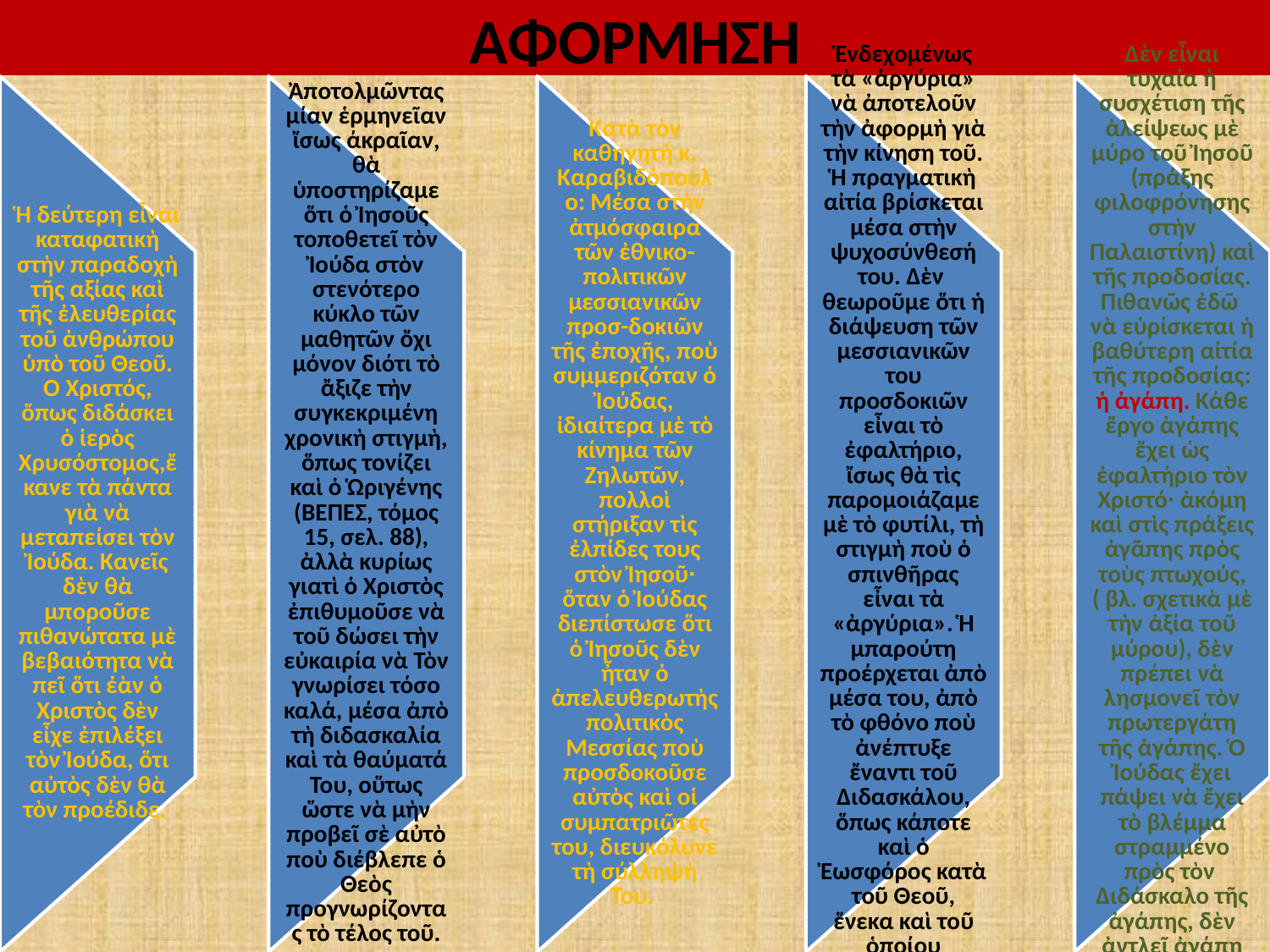

# ΑΦΟΡΜΗΣΗ
Ἡ δεύτερη εἶναι καταφατικὴ στὴν παραδοχὴ τῆς αξίας καὶ τῆς ἐλευθερίας τοῦ ἀνθρώπου ὑπὸ τοῦ Θεοῦ. Ὁ Χριστός, ὅπως διδάσκει ὁ ἱερὸς Χρυσόστομος,ἔκανε τὰ πάντα γιὰ νὰ μεταπείσει τὸν Ἰούδα. Κανεῖς δὲν θὰ μποροῦσε πιθανώτατα μὲ βεβαιότητα νὰ πεῖ ὅτι ἐὰν ὁ Χριστὸς δὲν εἶχε ἐπιλέξει τὸν Ἰούδα, ὅτι αὐτὸς δὲν θὰ τὸν προέδιδε.
Ἀποτολμῶντας μίαν ἑρμηνεῖαν ἴσως άκραῖαν, θὰ ὑποστηρίζαμε ὅτι ὁ Ἰησοῦς τοποθετεῖ τὸν Ἰούδα στὸν στενότερο κύκλο τῶν μαθητῶν ὄχι μόνον διότι τὸ ἄξιζε τὴν συγκεκριμένη χρονικὴ στιγμὴ, ὅπως τονίζει καὶ ὁ Ὡριγένης (ΒΕΠΕΣ, τόμος 15, σελ. 88), ἀλλὰ κυρίως γιατὶ ὁ Χριστὸς ἐπιθυμοῦσε νὰ τοῦ δώσει τὴν εὐκαιρία νὰ Τὸν γνωρίσει τόσο καλά, μέσα ἀπὸ τὴ διδασκαλία καὶ τὰ θαύματά Του, οὕτως ὥστε νὰ μὴν προβεῖ σὲ αὐτὸ ποὺ διέβλεπε ὁ Θεὸς προγνωρίζοντας τὸ τέλος τοῦ.
Κατὰ τὸν καθηγητὴ κ. Καραβιδόπουλο: Μέσα στὴν ἀτμόσφαιρα τῶν ἐθνικο-πολιτικῶν μεσσιανικῶν προσ-δοκιῶν τῆς ἐποχῆς, ποὺ συμμεριζόταν ὁ Ἰούδας, ἰδιαίτερα μὲ τὸ κίνημα τῶν Ζηλωτῶν, πολλοὶ στήριξαν τὶς ἐλπίδες τους στὸν Ἰησοῦ∙ ὅταν ὁ Ἰούδας διεπίστωσε ὅτι ὁ Ἰησοῦς δὲν ἦταν ὁ ἀπελευθερωτὴς πολιτικὸς Μεσσίας ποὺ προσδοκοῦσε αὐτὸς καὶ οἱ συμπατριῶτες του, διευκόλυνε τὴ σύλληψή Του.